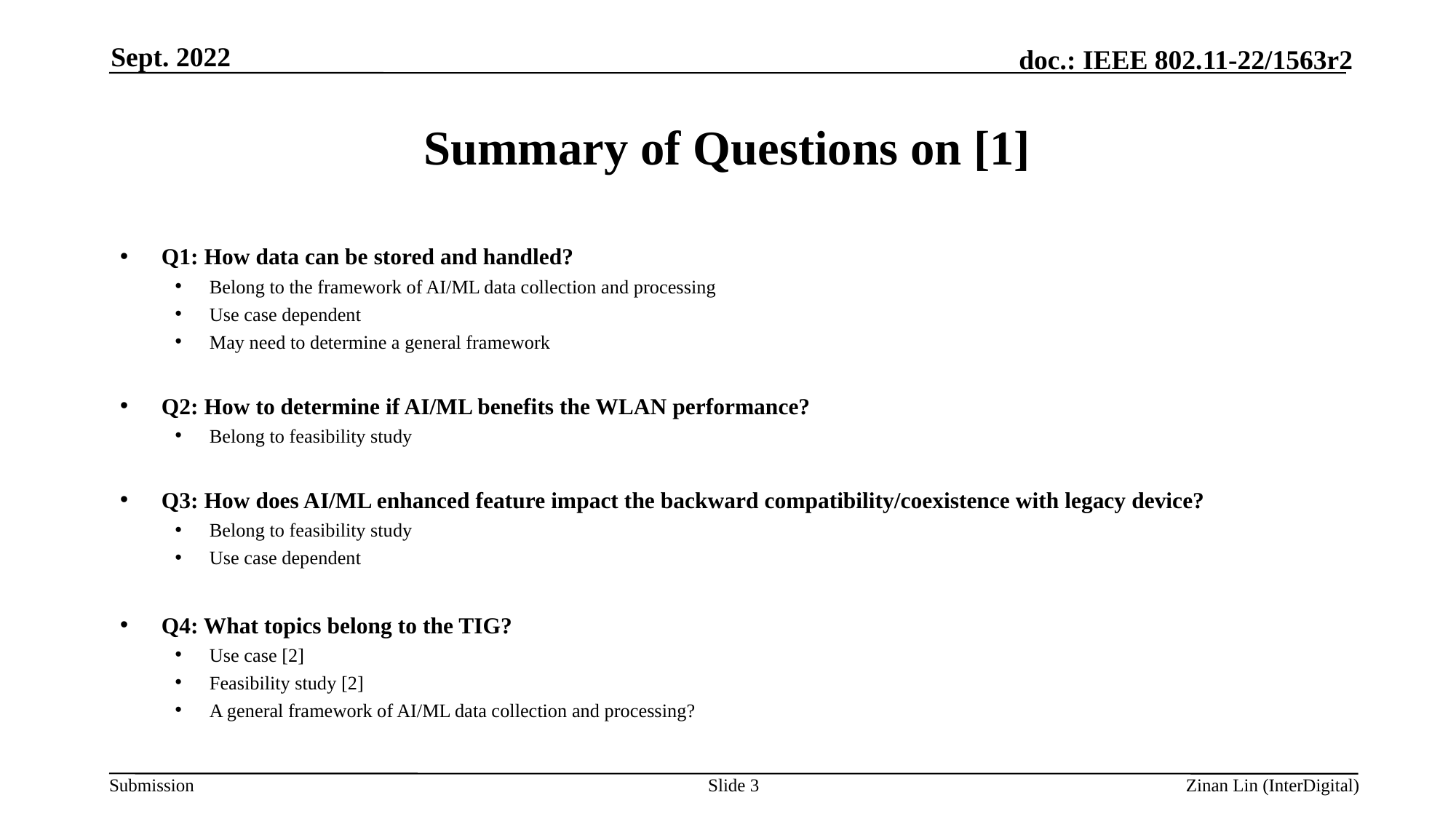

Sept. 2022
# Summary of Questions on [1]
Q1: How data can be stored and handled?
Belong to the framework of AI/ML data collection and processing
Use case dependent
May need to determine a general framework

Q2: How to determine if AI/ML benefits the WLAN performance?
Belong to feasibility study

Q3: How does AI/ML enhanced feature impact the backward compatibility/coexistence with legacy device?
Belong to feasibility study
Use case dependent

Q4: What topics belong to the TIG?
Use case [2]
Feasibility study [2]
A general framework of AI/ML data collection and processing?

Slide 3
Zinan Lin (InterDigital)